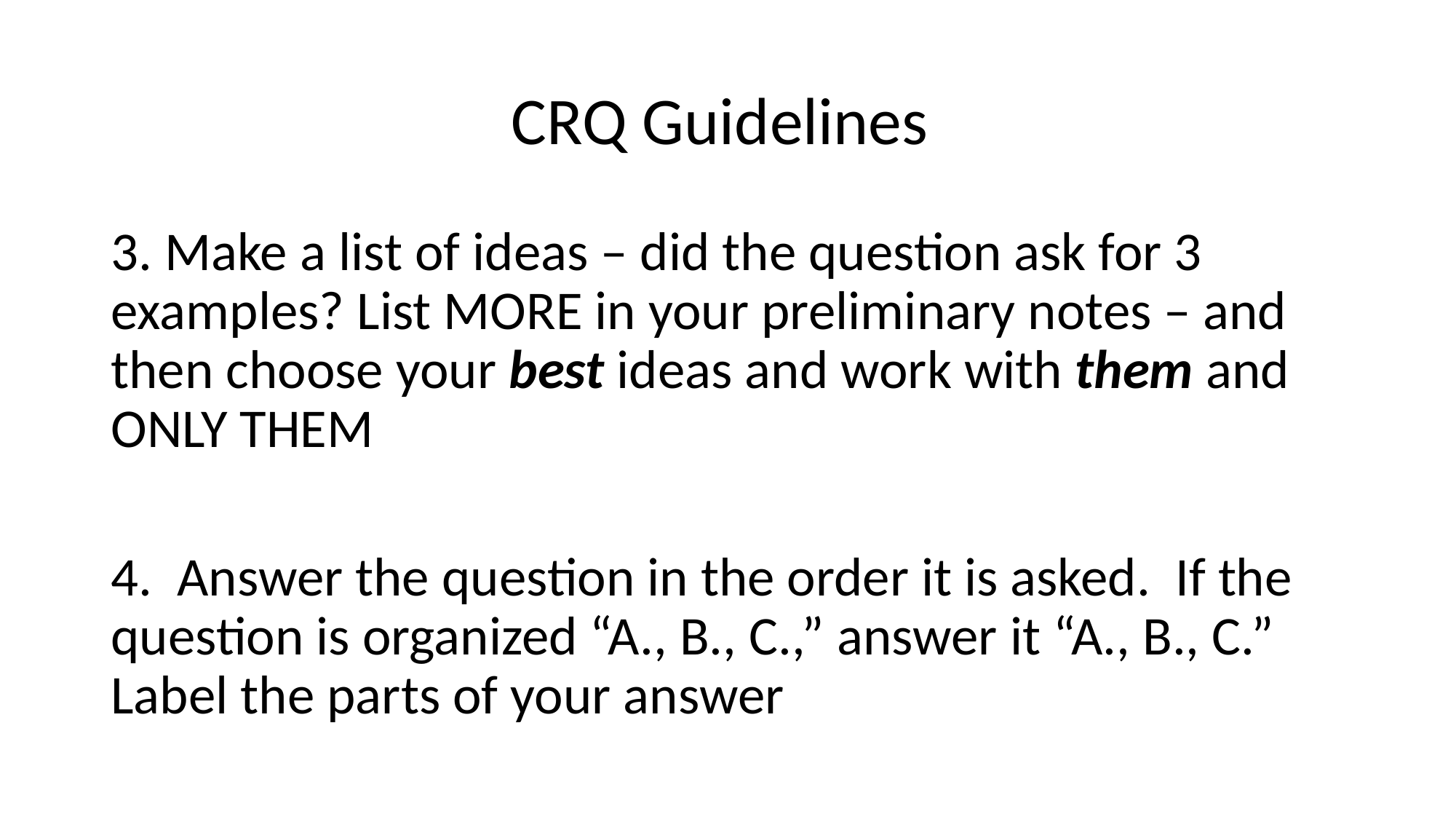

# CRQ Guidelines
3. Make a list of ideas – did the question ask for 3 examples? List MORE in your preliminary notes – and then choose your best ideas and work with them and ONLY THEM

4.  Answer the question in the order it is asked.  If the question is organized “A., B., C.,” answer it “A., B., C.”  Label the parts of your answer